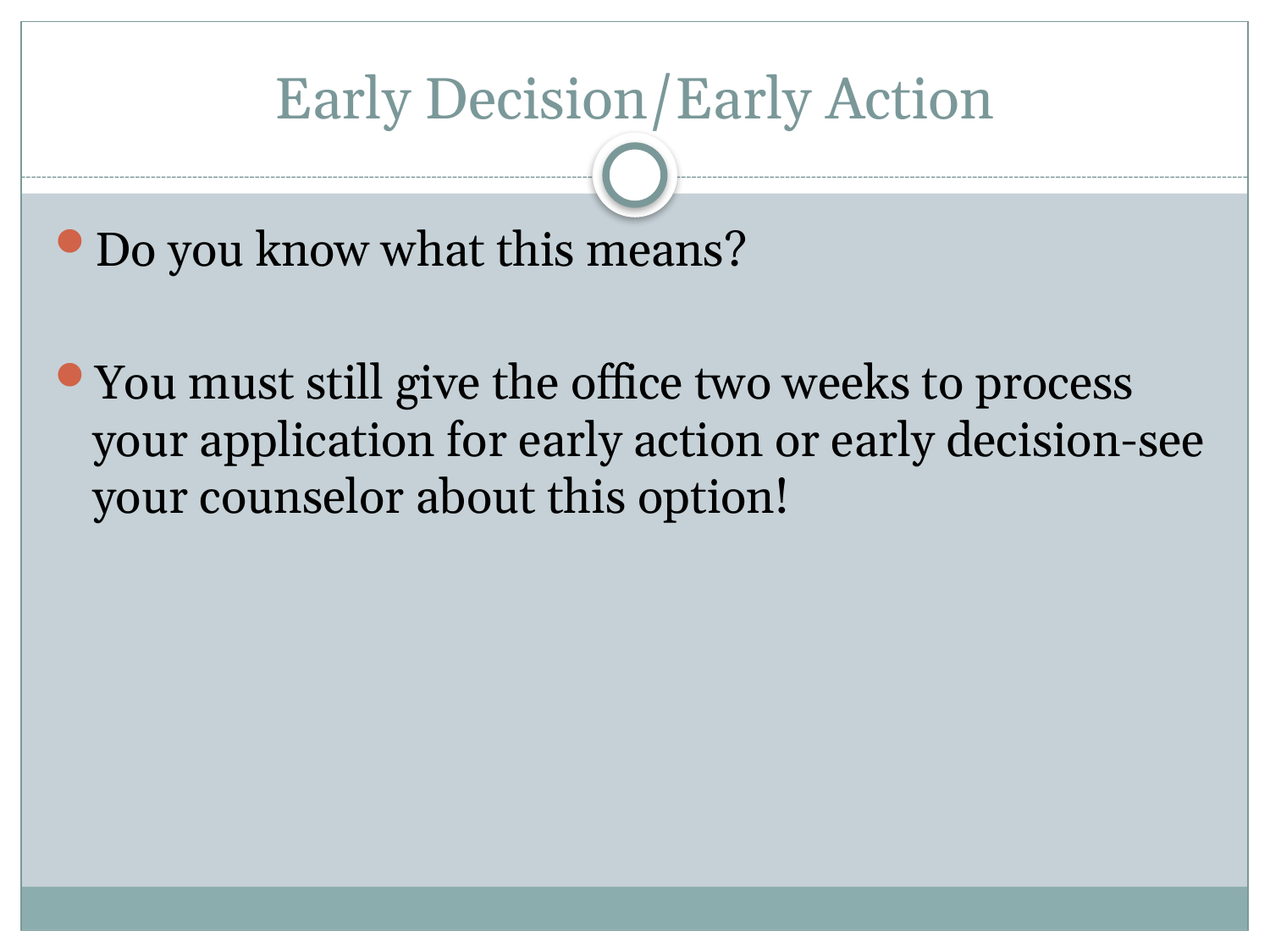

# Early Decision/Early Action
Do you know what this means?

You must still give the office two weeks to process your application for early action or early decision-see your counselor about this option!